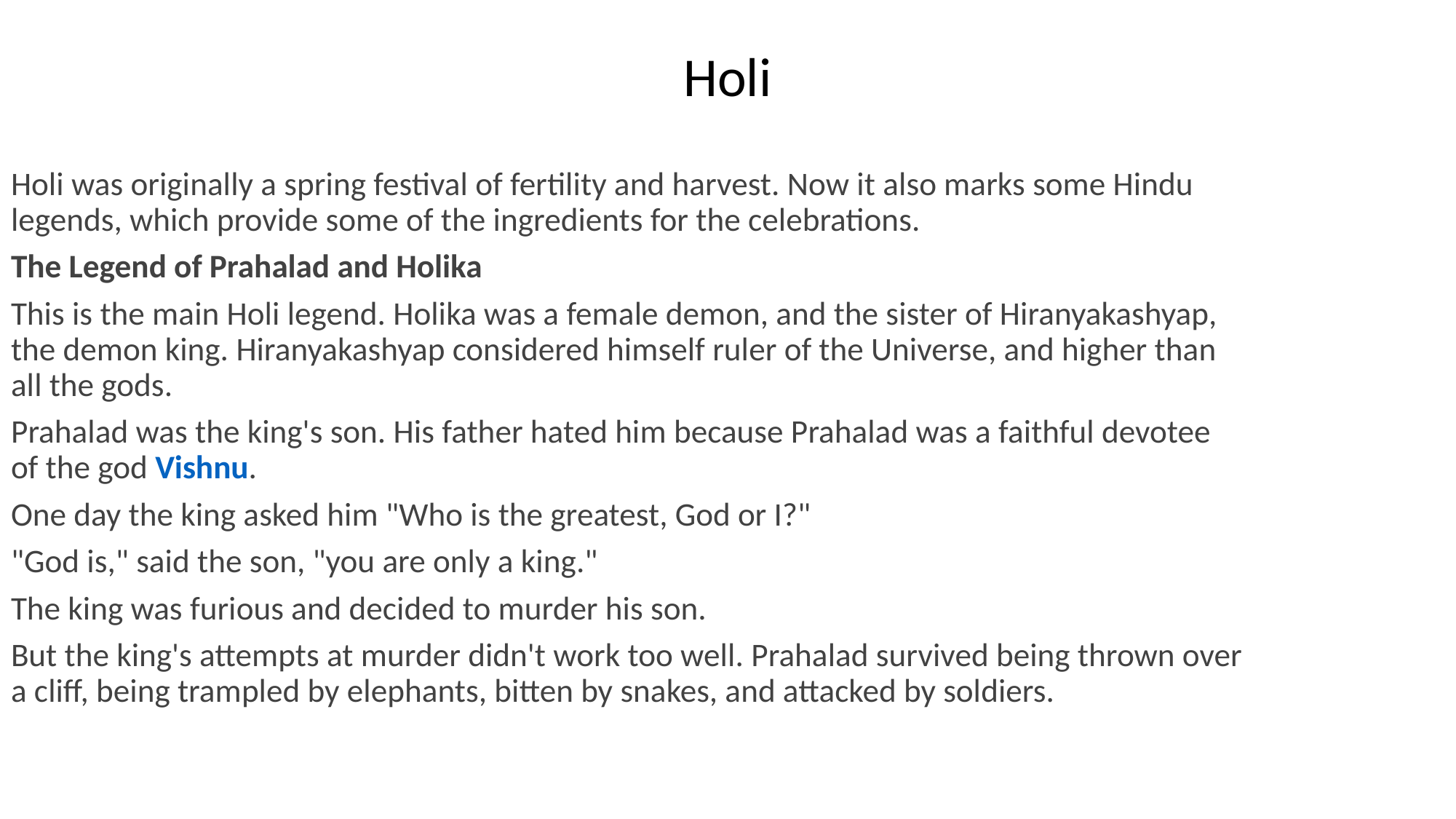

# Holi
Holi was originally a spring festival of fertility and harvest. Now it also marks some Hindu legends, which provide some of the ingredients for the celebrations.
The Legend of Prahalad and Holika
This is the main Holi legend. Holika was a female demon, and the sister of Hiranyakashyap, the demon king. Hiranyakashyap considered himself ruler of the Universe, and higher than all the gods.
Prahalad was the king's son. His father hated him because Prahalad was a faithful devotee of the god Vishnu.
One day the king asked him "Who is the greatest, God or I?"
"God is," said the son, "you are only a king."
The king was furious and decided to murder his son.
But the king's attempts at murder didn't work too well. Prahalad survived being thrown over a cliff, being trampled by elephants, bitten by snakes, and attacked by soldiers.